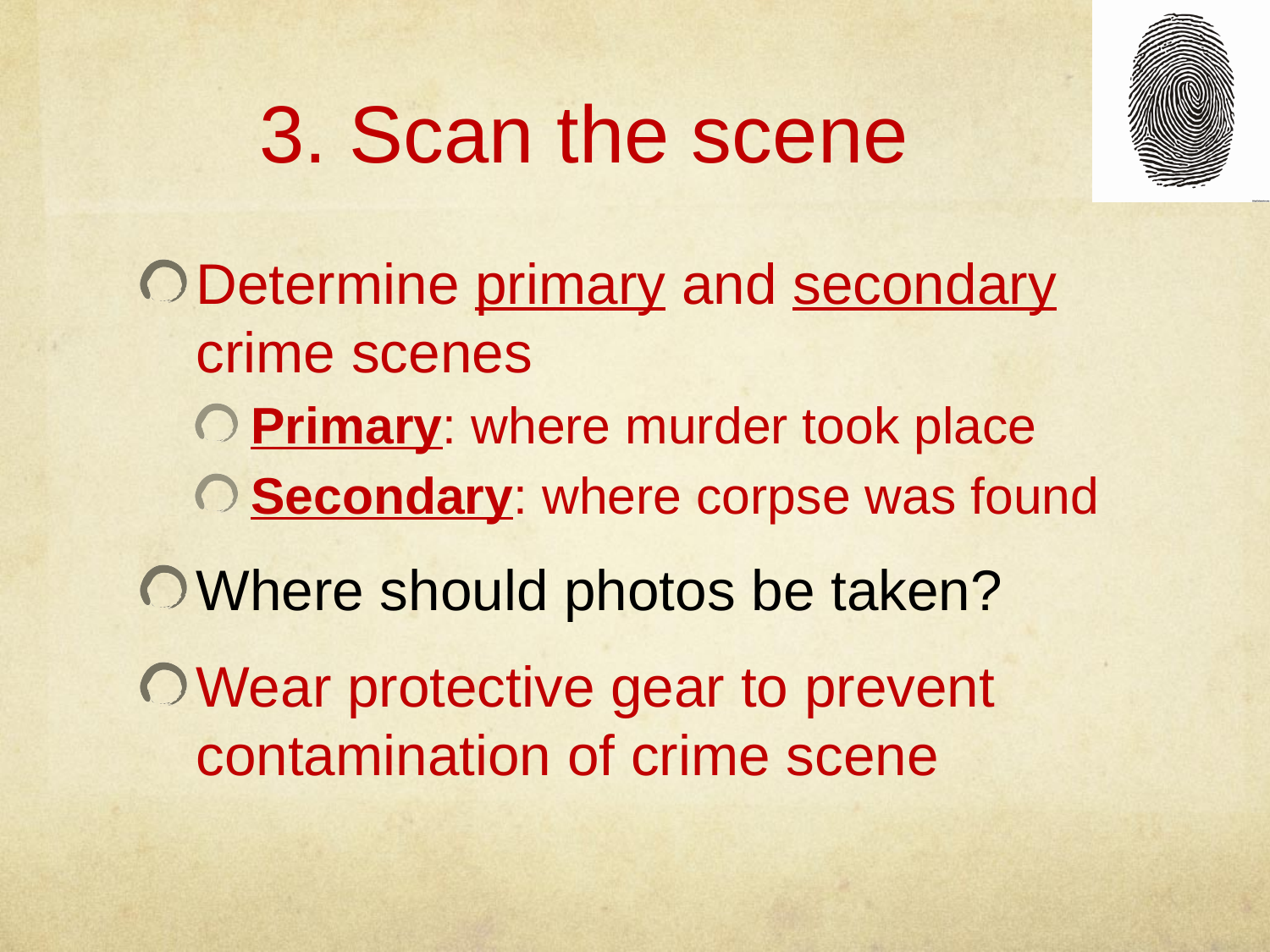

# 3. Scan the scene
Determine primary and secondary crime scenes
Primary: where murder took place
Secondary: where corpse was found
Where should photos be taken?
Wear protective gear to prevent contamination of crime scene